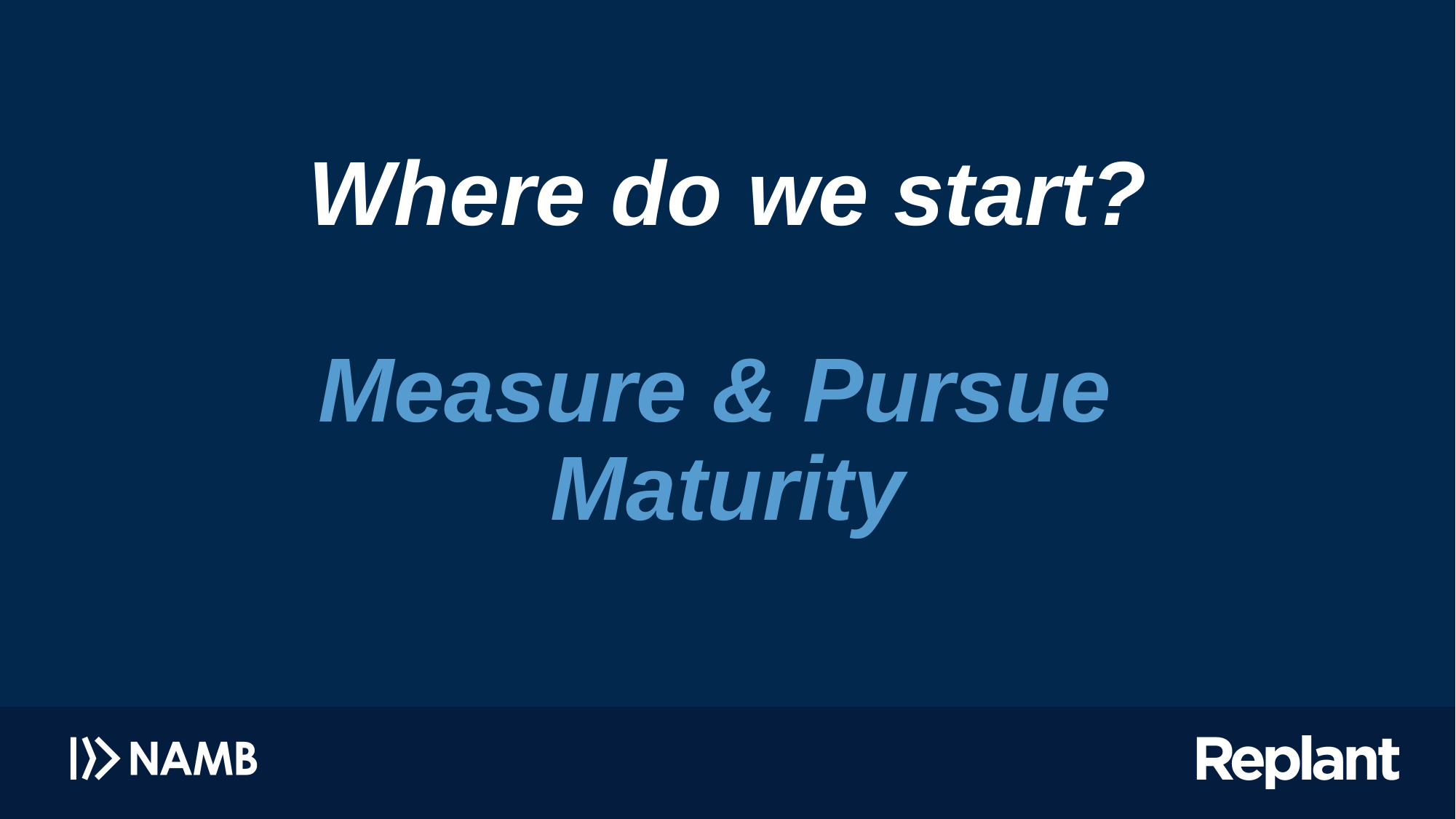

# Where do we start? Measure & Pursue  Maturity